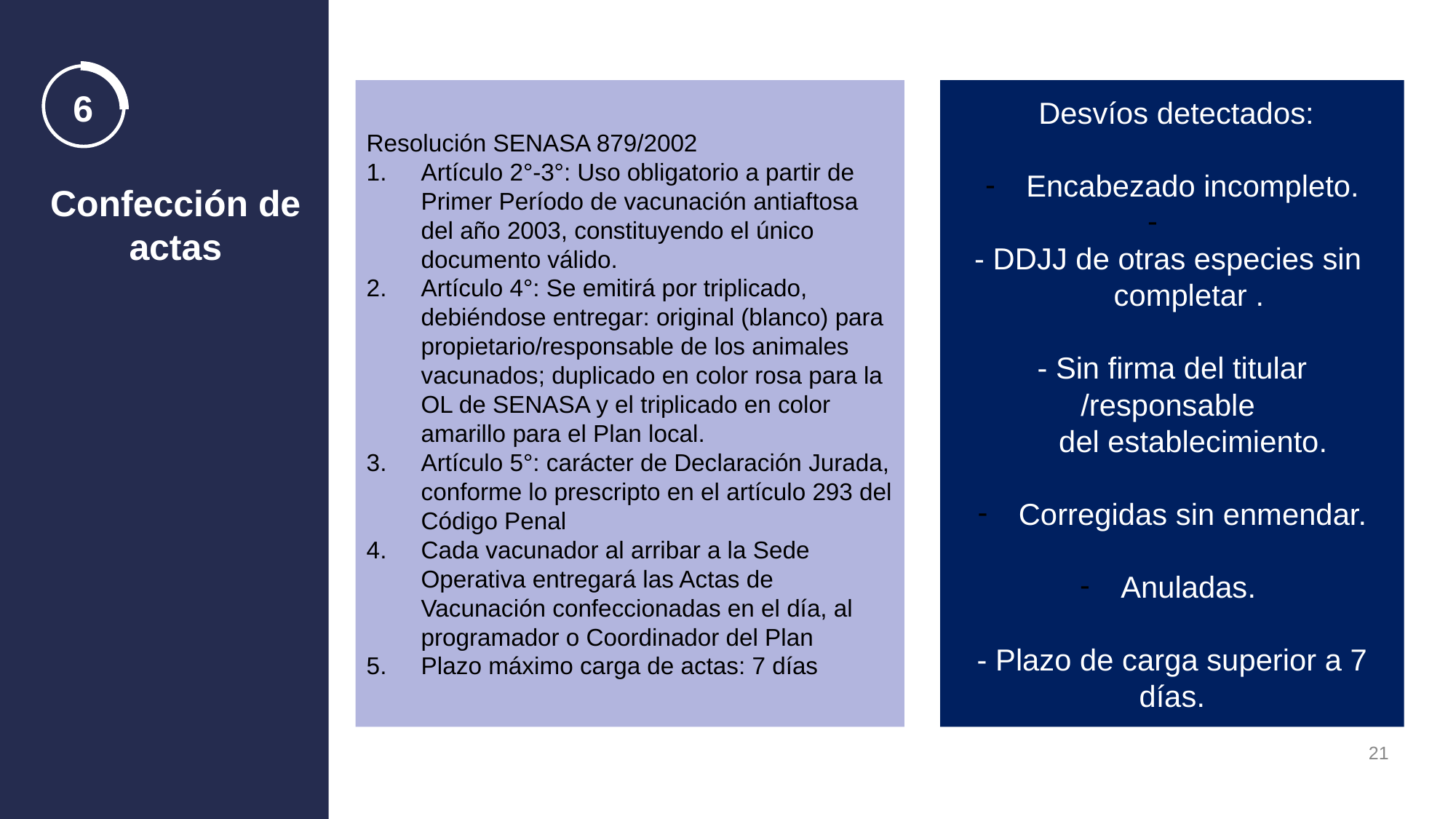

6

Resolución SENASA 879/2002
Artículo 2°-3°: Uso obligatorio a partir de Primer Período de vacunación antiaftosa del año 2003, constituyendo el único documento válido.
Artículo 4°: Se emitirá por triplicado, debiéndose entregar: original (blanco) para propietario/responsable de los animales vacunados; duplicado en color rosa para la OL de SENASA y el triplicado en color amarillo para el Plan local.
Artículo 5°: carácter de Declaración Jurada, conforme lo prescripto en el artículo 293 del Código Penal
Cada vacunador al arribar a la Sede Operativa entregará las Actas de Vacunación confeccionadas en el día, al programador o Coordinador del Plan
Plazo máximo carga de actas: 7 días

 Desvíos detectados:

Encabezado incompleto.

- DDJJ de otras especies sin
    completar .

- Sin firma del titular /responsable
     del establecimiento.

Corregidas sin enmendar.

Anuladas.

- Plazo de carga superior a 7 días.

Confección de actas

21